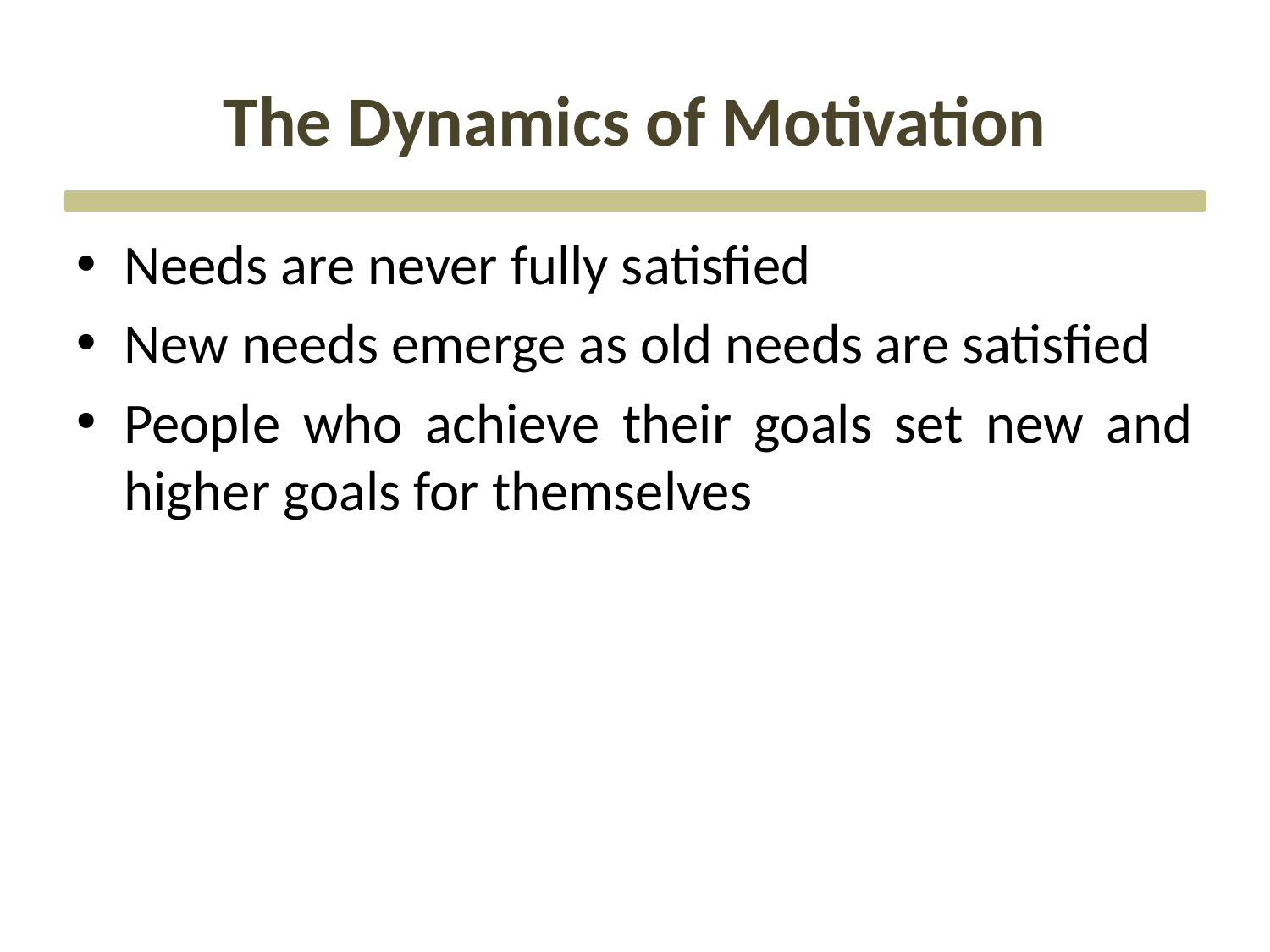

# The Dynamics of Motivation
Needs are never fully satisfied
New needs emerge as old needs are satisfied
People who achieve their goals set new and higher goals for themselves